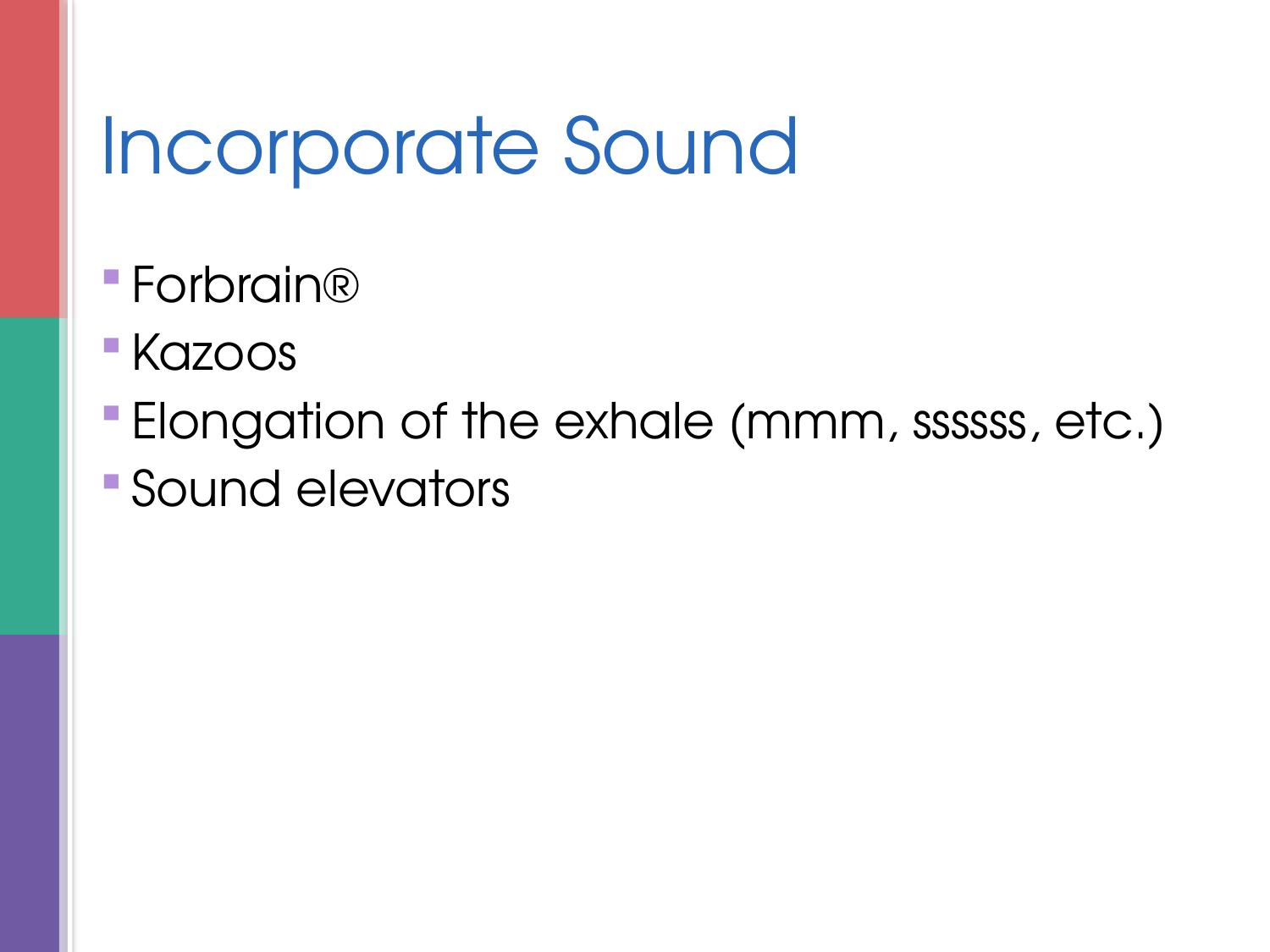

# Incorporate Sound
Forbrain®
Kazoos
Elongation of the exhale (mmm, ssssss, etc.)
Sound elevators